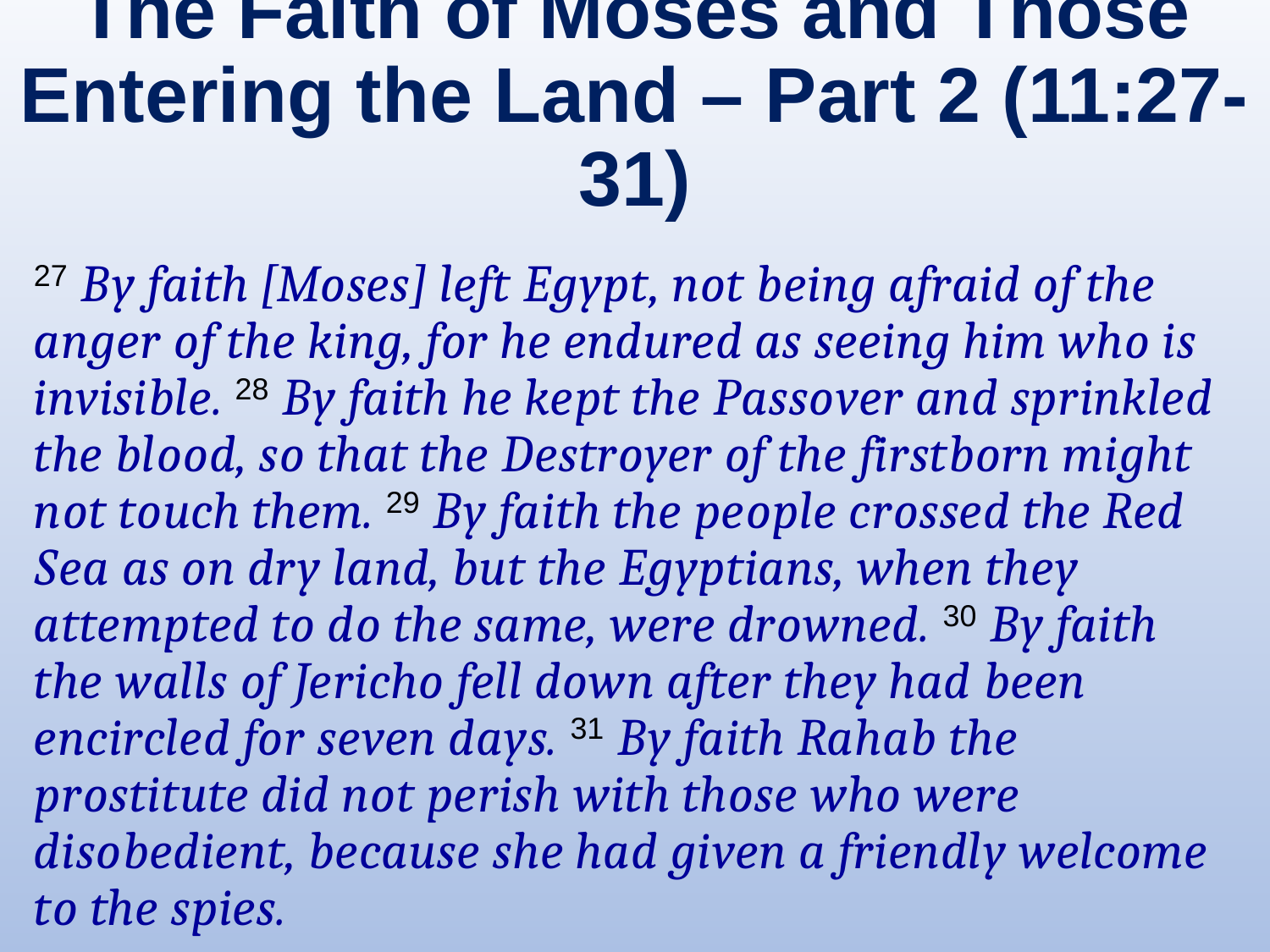

# The Faith of Moses and Those Entering the Land – Part 2 (11:27-31)
27 By faith [Moses] left Egypt, not being afraid of the anger of the king, for he endured as seeing him who is invisible. 28 By faith he kept the Passover and sprinkled the blood, so that the Destroyer of the firstborn might not touch them. 29 By faith the people crossed the Red Sea as on dry land, but the Egyptians, when they attempted to do the same, were drowned. 30 By faith the walls of Jericho fell down after they had been encircled for seven days. 31 By faith Rahab the prostitute did not perish with those who were disobedient, because she had given a friendly welcome to the spies.